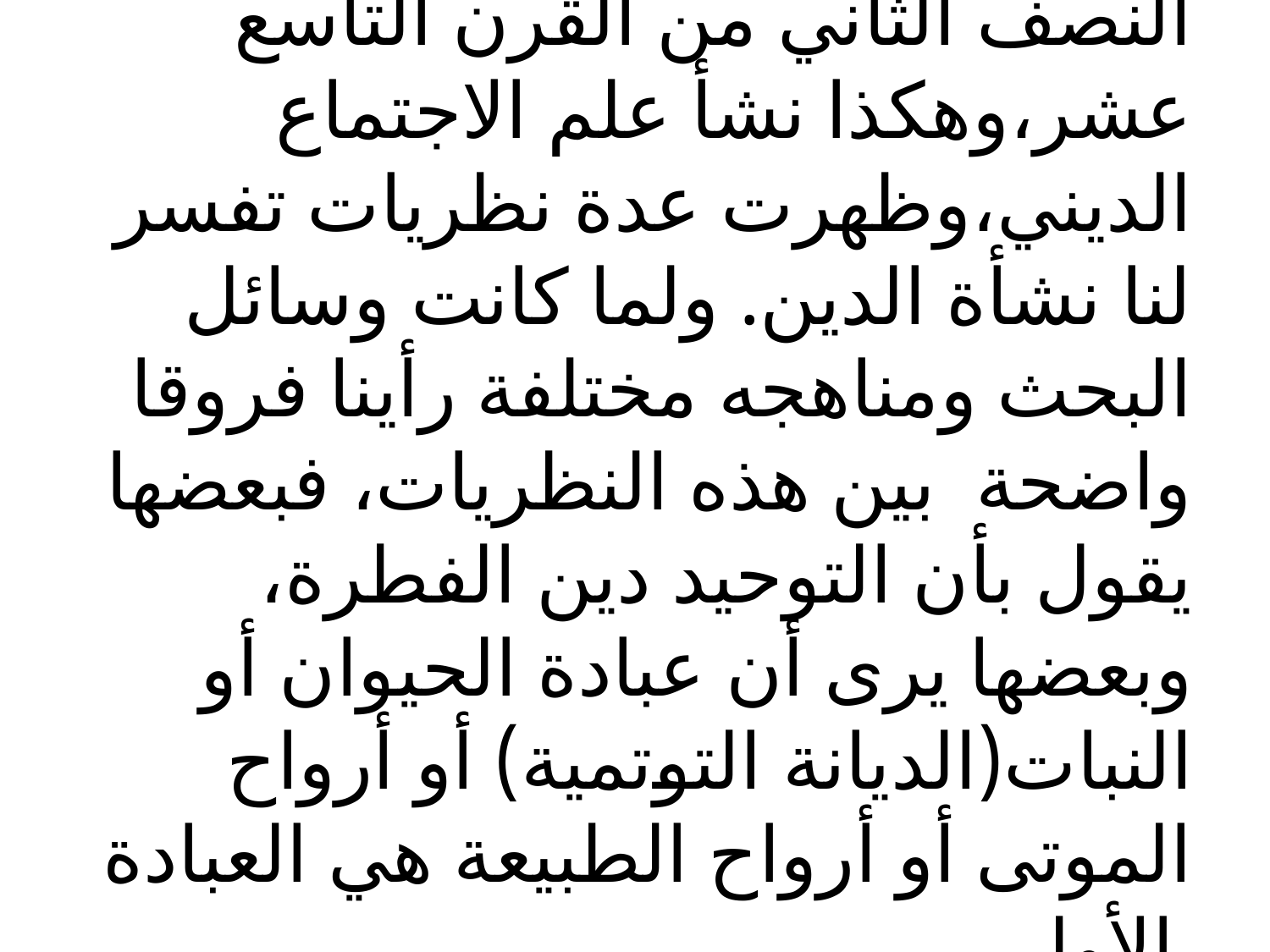

# النصف الثاني من القرن التاسع عشر،وهكذا نشأ علم الاجتماع الديني،وظهرت عدة نظريات تفسر لنا نشأة الدين. ولما كانت وسائل البحث ومناهجه مختلفة رأينا فروقا واضحة  بين هذه النظريات، فبعضها يقول بأن التوحيد دين الفطرة، وبعضها يرى أن عبادة الحيوان أو النبات(الديانة التوتمية) أو أرواح الموتى أو أرواح الطبيعة هي العبادة الأولى.